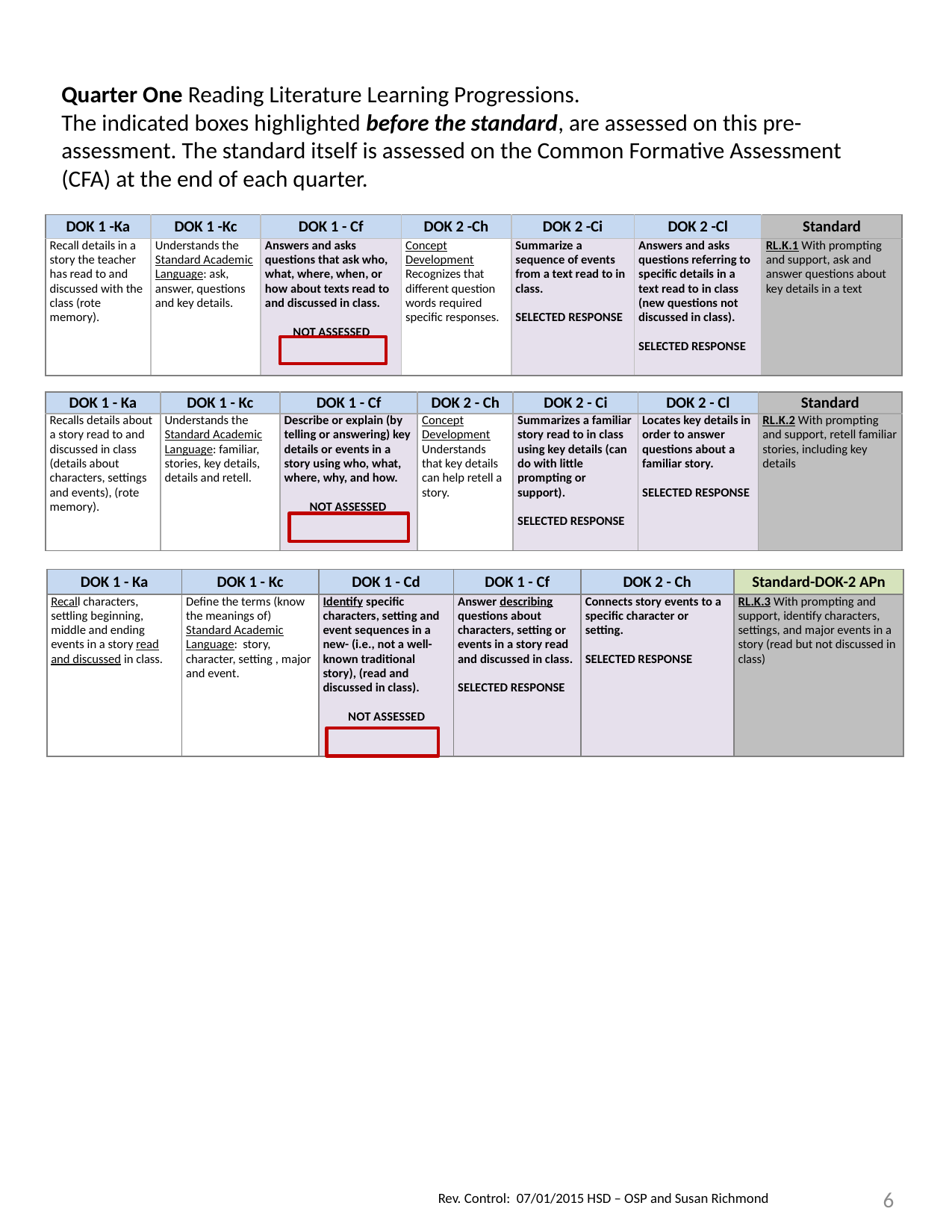

Quarter One Reading Literature Learning Progressions.
The indicated boxes highlighted before the standard, are assessed on this pre-assessment. The standard itself is assessed on the Common Formative Assessment (CFA) at the end of each quarter.
| DOK 1 -Ka | DOK 1 -Kc | DOK 1 - Cf | DOK 2 -Ch | DOK 2 -Ci | DOK 2 -Cl | Standard |
| --- | --- | --- | --- | --- | --- | --- |
| Recall details in a story the teacher has read to and discussed with the class (rote memory). | Understands the Standard Academic Language: ask, answer, questions and key details. | Answers and asks questions that ask who, what, where, when, or how about texts read to and discussed in class. NOT ASSESSED | Concept Development Recognizes that different question words required specific responses. | Summarize a sequence of events from a text read to in class. SELECTED RESPONSE | Answers and asks questions referring to specific details in a text read to in class (new questions not discussed in class). SELECTED RESPONSE | RL.K.1 With prompting and support, ask and answer questions about key details in a text |

| DOK 1 - Ka | DOK 1 - Kc | DOK 1 - Cf | DOK 2 - Ch | DOK 2 - Ci | DOK 2 - Cl | Standard |
| --- | --- | --- | --- | --- | --- | --- |
| Recalls details about a story read to and discussed in class (details about characters, settings and events), (rote memory). | Understands the Standard Academic Language: familiar, stories, key details, details and retell. | Describe or explain (by telling or answering) key details or events in a story using who, what, where, why, and how. NOT ASSESSED | Concept Development Understands that key details can help retell a story. | Summarizes a familiar story read to in class using key details (can do with little prompting or support). SELECTED RESPONSE | Locates key details in order to answer questions about a familiar story. SELECTED RESPONSE | RL.K.2 With prompting and support, retell familiar stories, including key details |

| DOK 1 - Ka | DOK 1 - Kc | DOK 1 - Cd | DOK 1 - Cf | DOK 2 - Ch | Standard-DOK-2 APn |
| --- | --- | --- | --- | --- | --- |
| Recall characters, settling beginning, middle and ending events in a story read and discussed in class. | Define the terms (know the meanings of) Standard Academic Language: story, character, setting , major and event. | Identify specific characters, setting and event sequences in a new- (i.e., not a well-known traditional story), (read and discussed in class). NOT ASSESSED | Answer describing questions about characters, setting or events in a story read and discussed in class. SELECTED RESPONSE | Connects story events to a specific character or setting. SELECTED RESPONSE | RL.K.3 With prompting and support, identify characters, settings, and major events in a story (read but not discussed in class) |

6